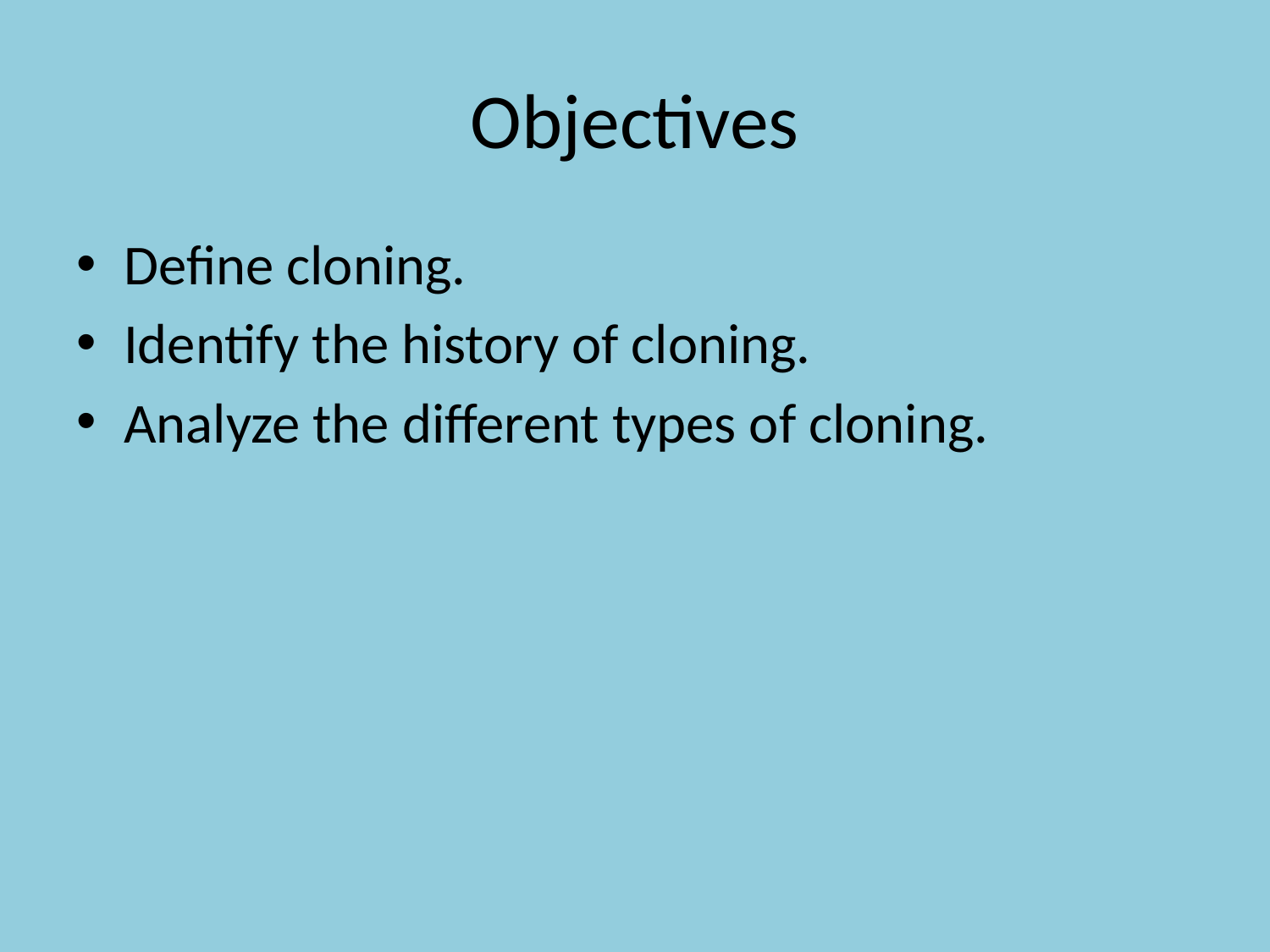

# Objectives
Define cloning.
Identify the history of cloning.
Analyze the different types of cloning.